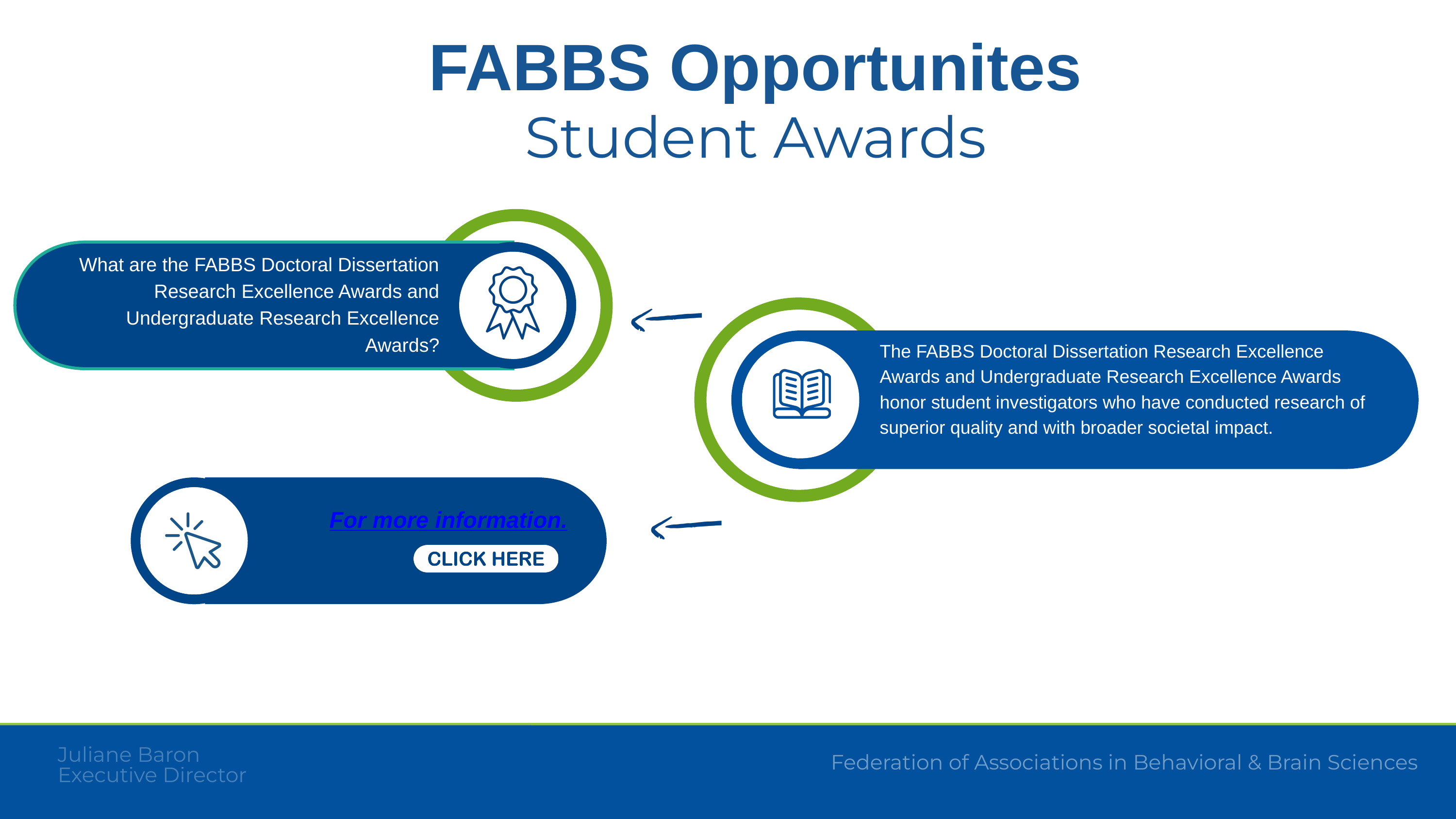

FABBS Opportunites
 Student Awards

What are the FABBS Doctoral Dissertation Research Excellence Awards and Undergraduate Research Excellence Awards?

The FABBS Doctoral Dissertation Research Excellence Awards and Undergraduate Research Excellence Awards honor student investigators who have conducted research of superior quality and with broader societal impact.

For more information.

Juliane Baron​
Executive Director​

Federation of Associations in Behavioral & Brain Sciences​
Juliane Baron​
Executive Director​

Federation of Associations in Behavioral & Brain Sciences​